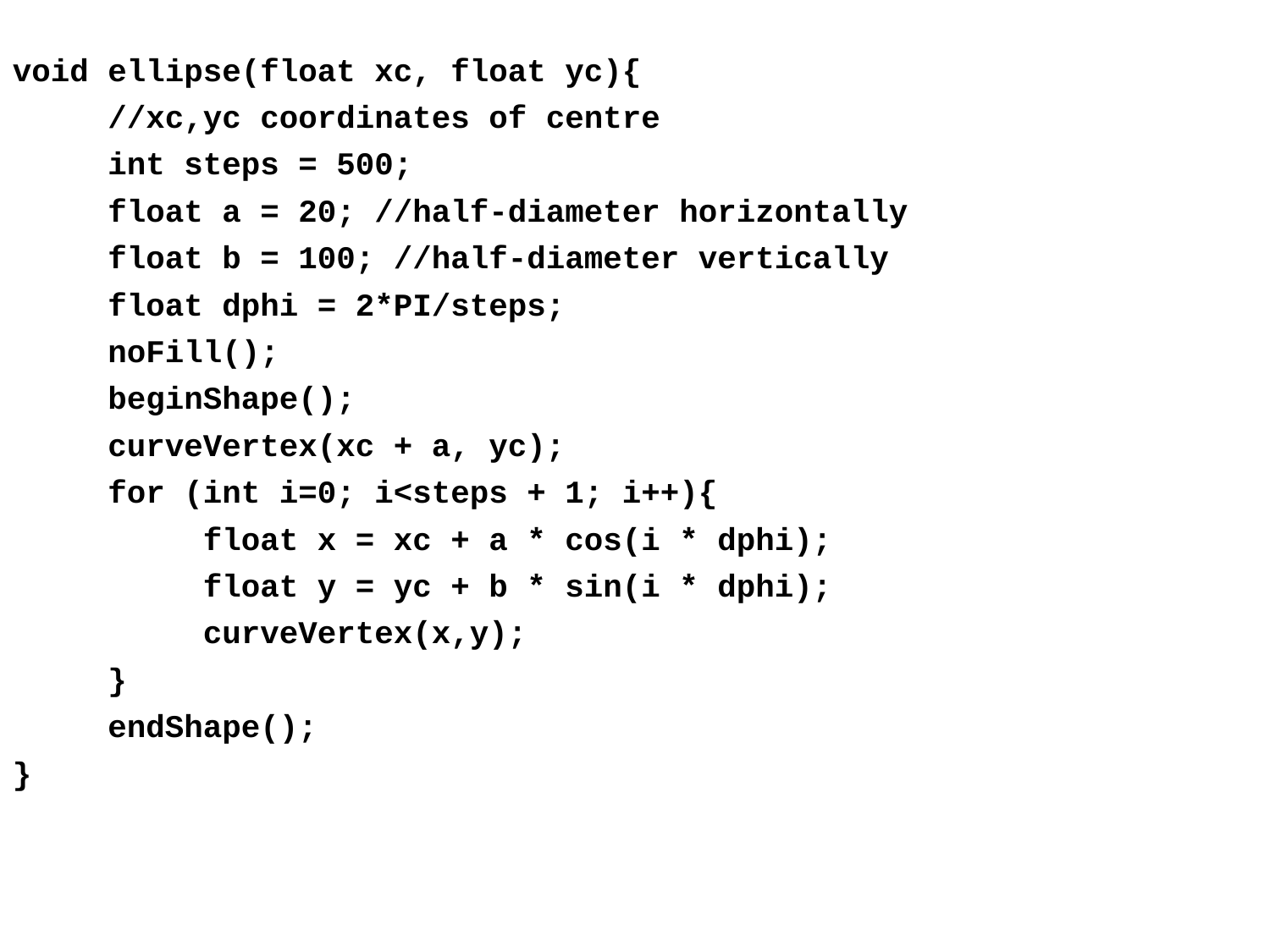

void ellipse(float xc, float yc){
     //xc,yc coordinates of centre
     int steps = 500;
     float a = 20; //half-diameter horizontally
     float b = 100; //half-diameter vertically
     float dphi = 2*PI/steps;
     noFill();
     beginShape();
     curveVertex(xc + a, yc);
     for (int i=0; i<steps + 1; i++){
          float x = xc + a * cos(i * dphi);
          float y = yc + b * sin(i * dphi);
          curveVertex(x,y);
     }
     endShape();
}